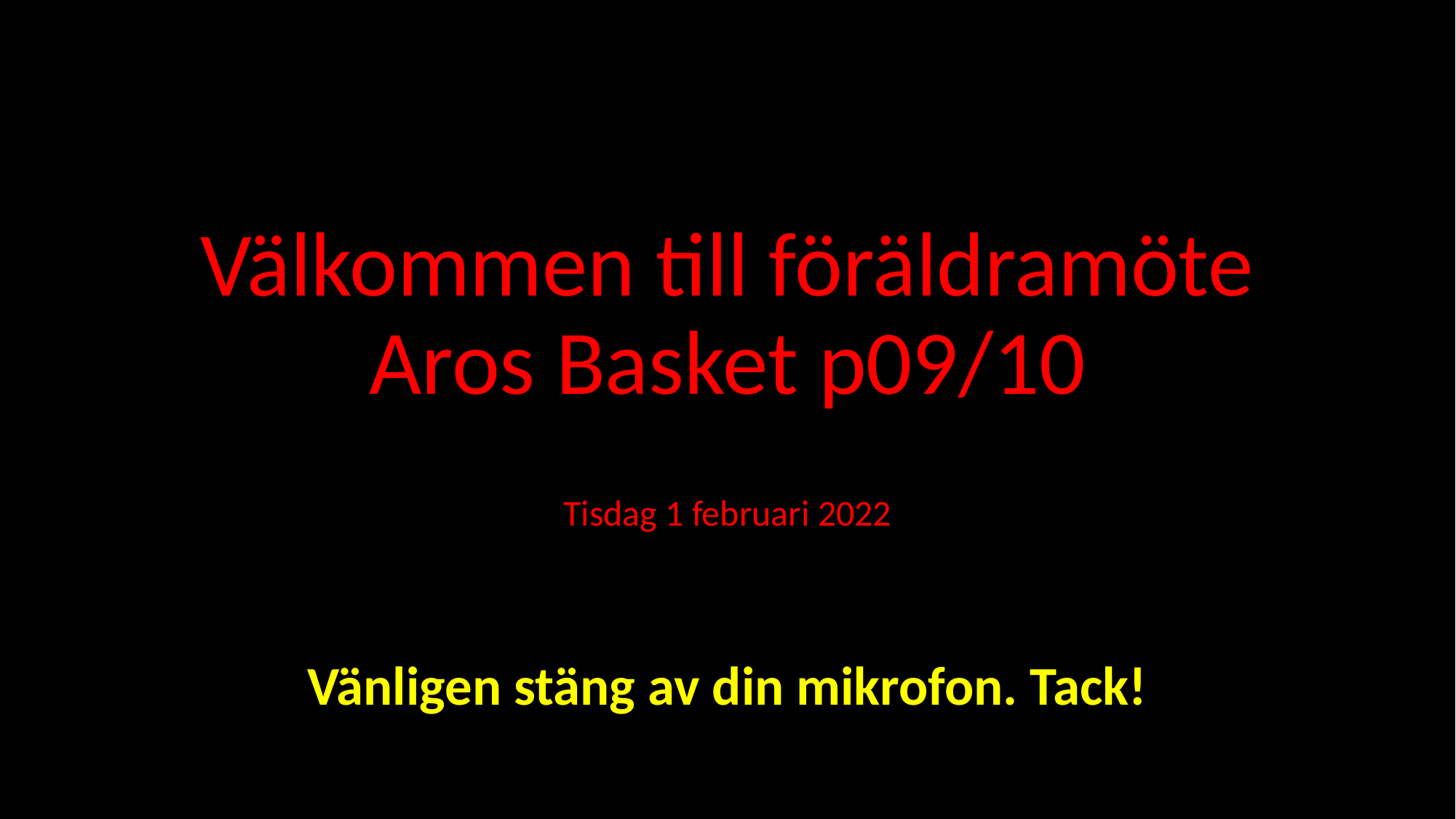

# Välkommen till föräldramöte Aros Basket p09/10

Tisdag 1 februari 2022

Vänligen stäng av din mikrofon. Tack!